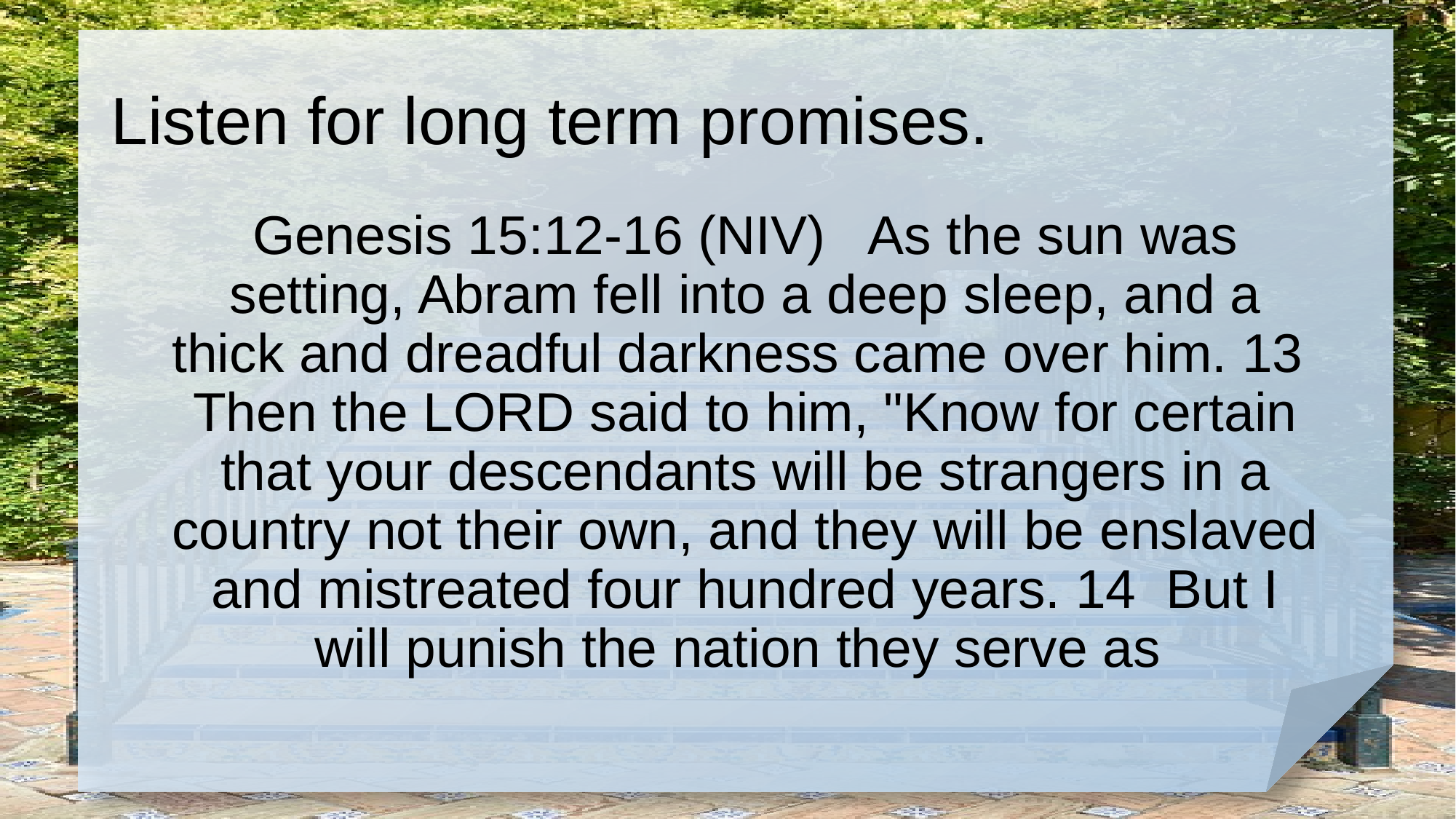

# Listen for long term promises.
Genesis 15:12-16 (NIV)   As the sun was setting, Abram fell into a deep sleep, and a thick and dreadful darkness came over him. 13  Then the LORD said to him, "Know for certain that your descendants will be strangers in a country not their own, and they will be enslaved and mistreated four hundred years. 14  But I will punish the nation they serve as